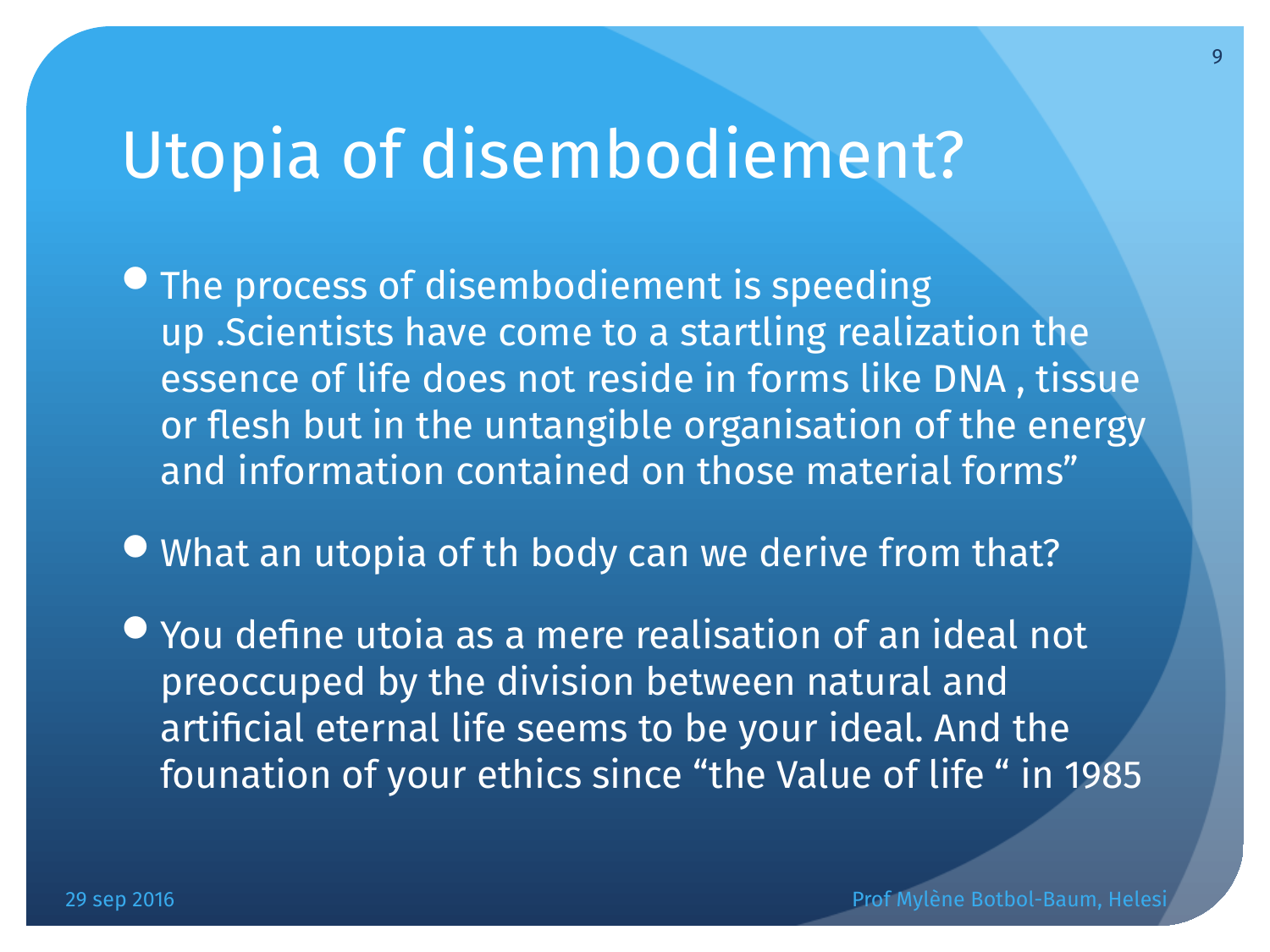

9
# Utopia of disembodiement?
The process of disembodiement is speeding up .Scientists have come to a startling realization the essence of life does not reside in forms like DNA , tissue or flesh but in the untangible organisation of the energy and information contained on those material forms”
What an utopia of th body can we derive from that?
You define utoia as a mere realisation of an ideal not preoccuped by the division between natural and artificial eternal life seems to be your ideal. And the founation of your ethics since “the Value of life “ in 1985
29 sep 2016
Prof Mylène Botbol-Baum, Helesi